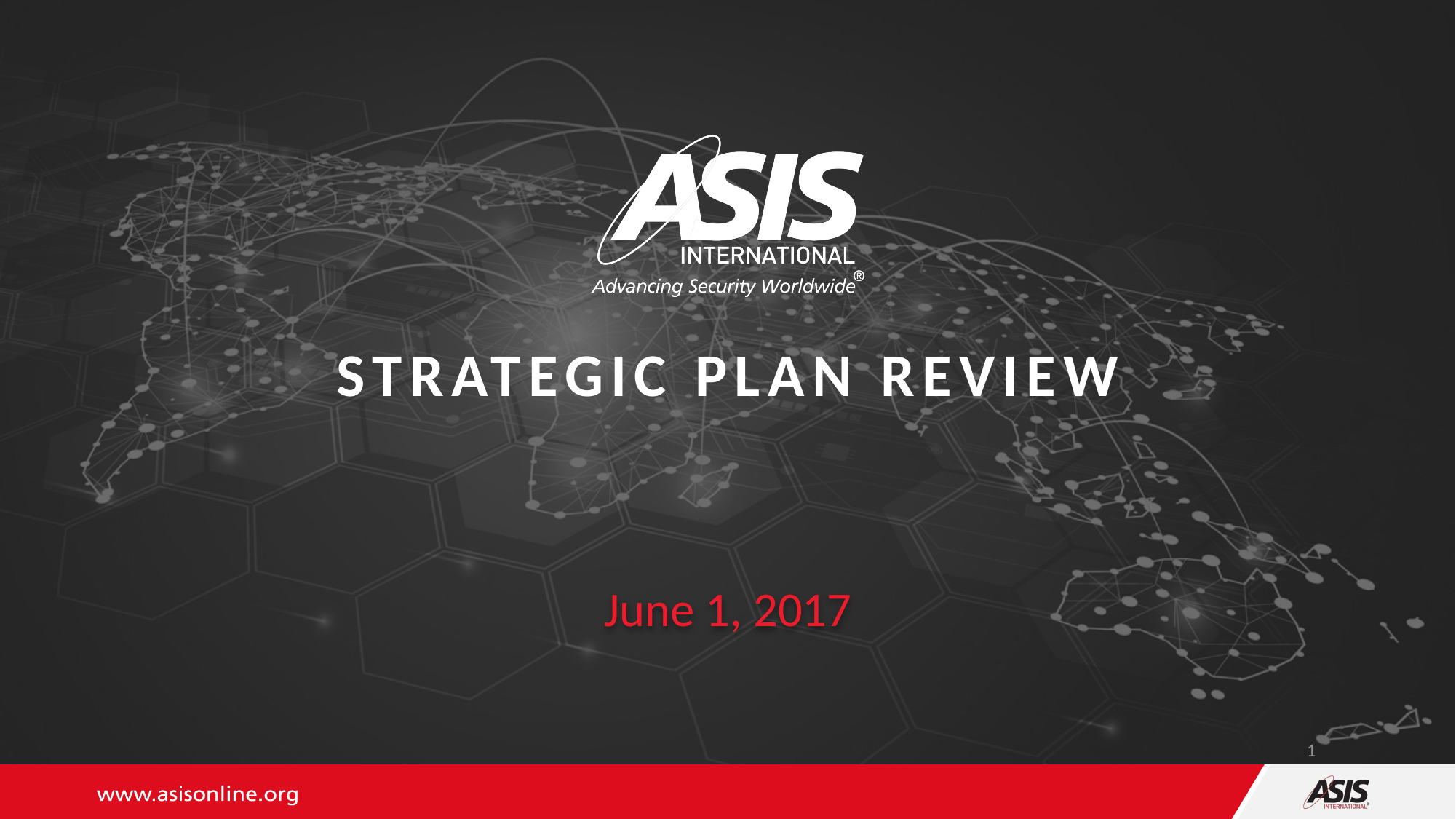

# Strategic Plan Review
June 1, 2017
1